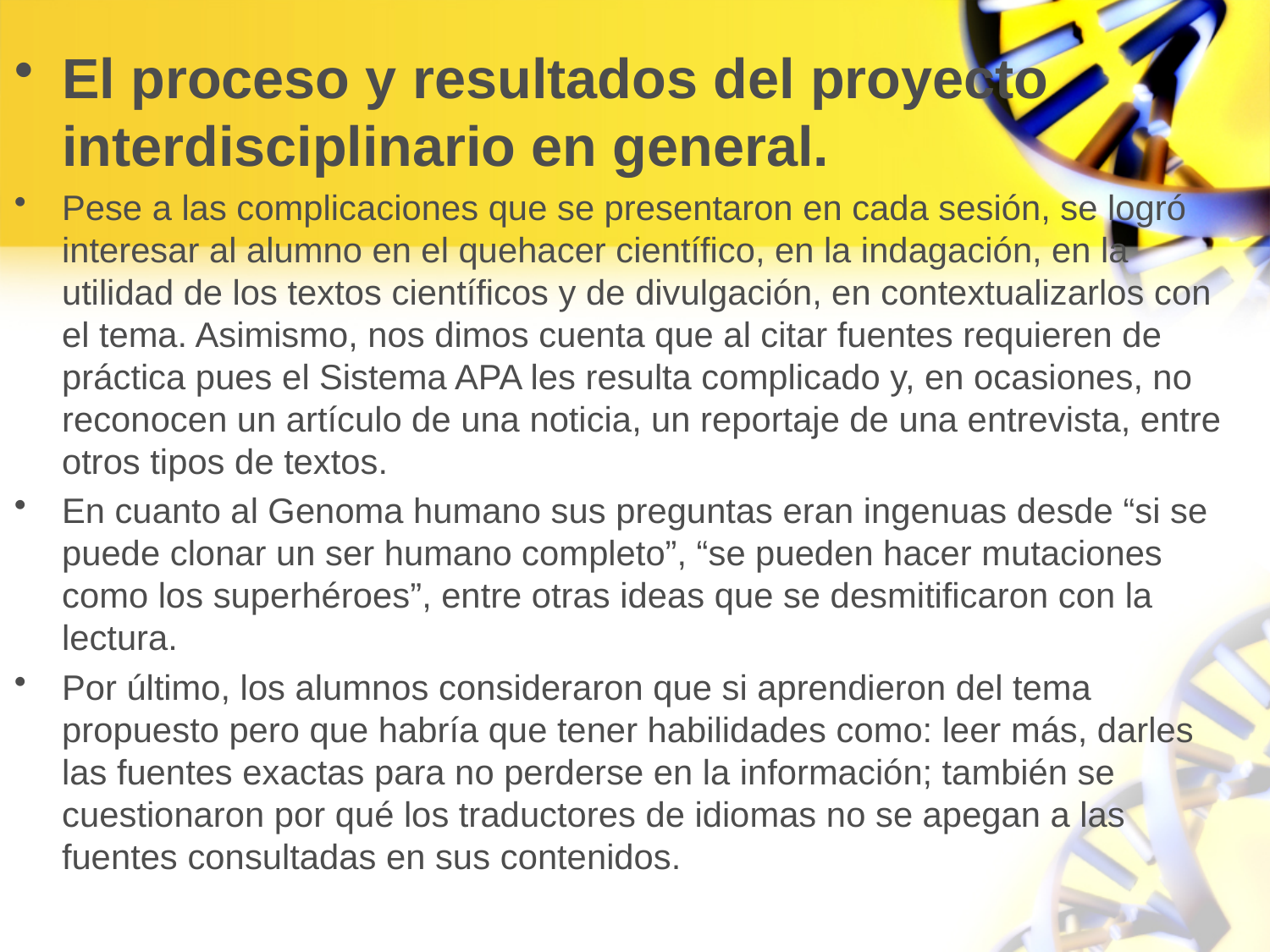

El proceso y resultados del proyecto interdisciplinario en general.
Pese a las complicaciones que se presentaron en cada sesión, se logró interesar al alumno en el quehacer científico, en la indagación, en la utilidad de los textos científicos y de divulgación, en contextualizarlos con el tema. Asimismo, nos dimos cuenta que al citar fuentes requieren de práctica pues el Sistema APA les resulta complicado y, en ocasiones, no reconocen un artículo de una noticia, un reportaje de una entrevista, entre otros tipos de textos.
En cuanto al Genoma humano sus preguntas eran ingenuas desde “si se puede clonar un ser humano completo”, “se pueden hacer mutaciones como los superhéroes”, entre otras ideas que se desmitificaron con la lectura.
Por último, los alumnos consideraron que si aprendieron del tema propuesto pero que habría que tener habilidades como: leer más, darles las fuentes exactas para no perderse en la información; también se cuestionaron por qué los traductores de idiomas no se apegan a las fuentes consultadas en sus contenidos.